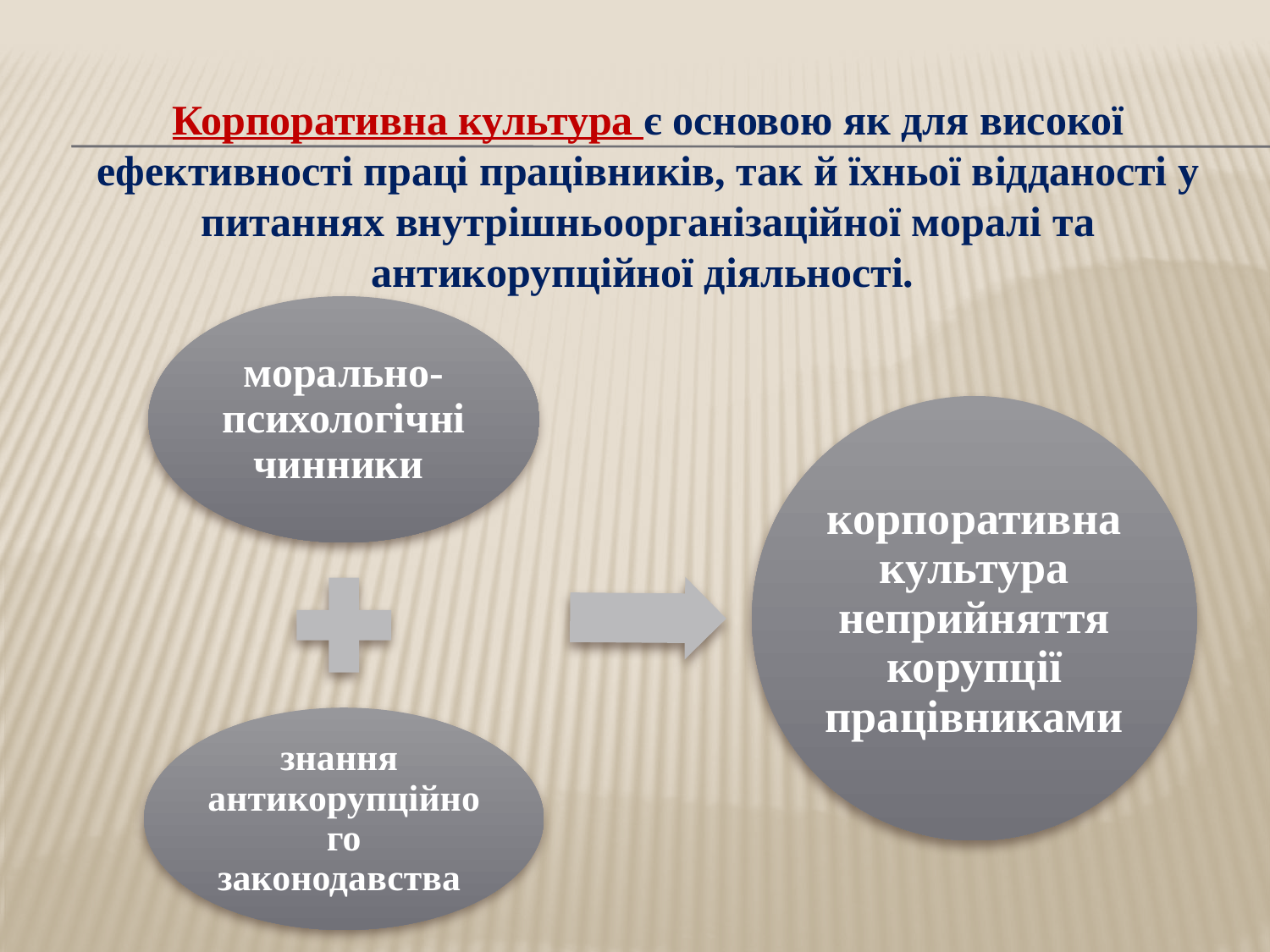

Корпоративна культура є основою як для високої ефективності праці працівників, так й їхньої відданості у питаннях внутрішньоорганізаційної моралі та антикорупційної діяльності.

морально-психологічні чинники

знання  антикорупційного законодавства

корпоративна культура неприйняття корупції працівниками